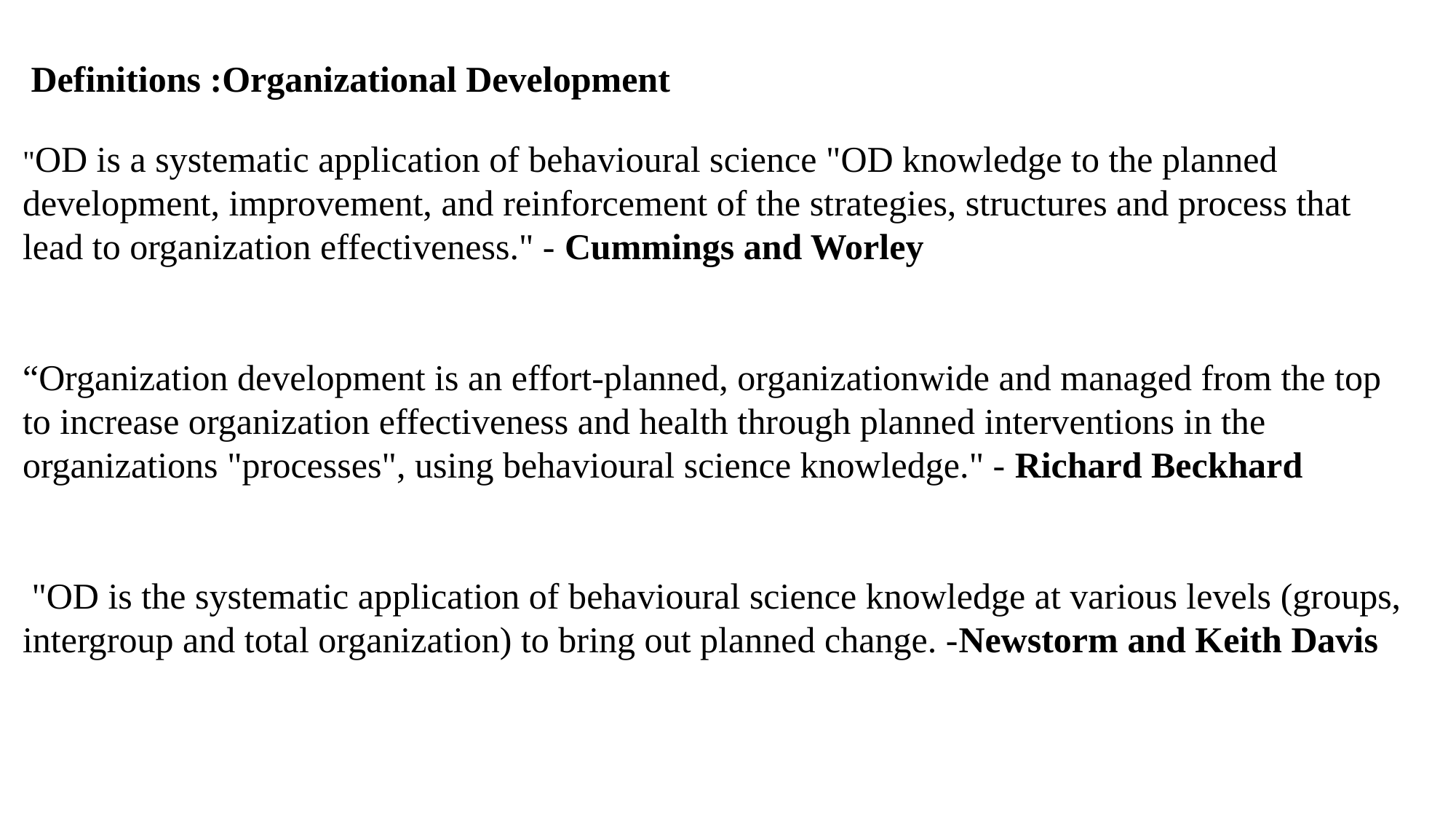

Definitions :Organizational Development

"OD is a systematic application of behavioural science "OD knowledge to the planned development, improvement, and reinforcement of the strategies, structures and process that lead to organization effectiveness." - Cummings and Worley

“Organization development is an effort-planned, organizationwide and managed from the top to increase organization effectiveness and health through planned interventions in the organizations "processes", using behavioural science knowledge." - Richard Beckhard

 "OD is the systematic application of behavioural science knowledge at various levels (groups, intergroup and total organization) to bring out planned change. -Newstorm and Keith Davis